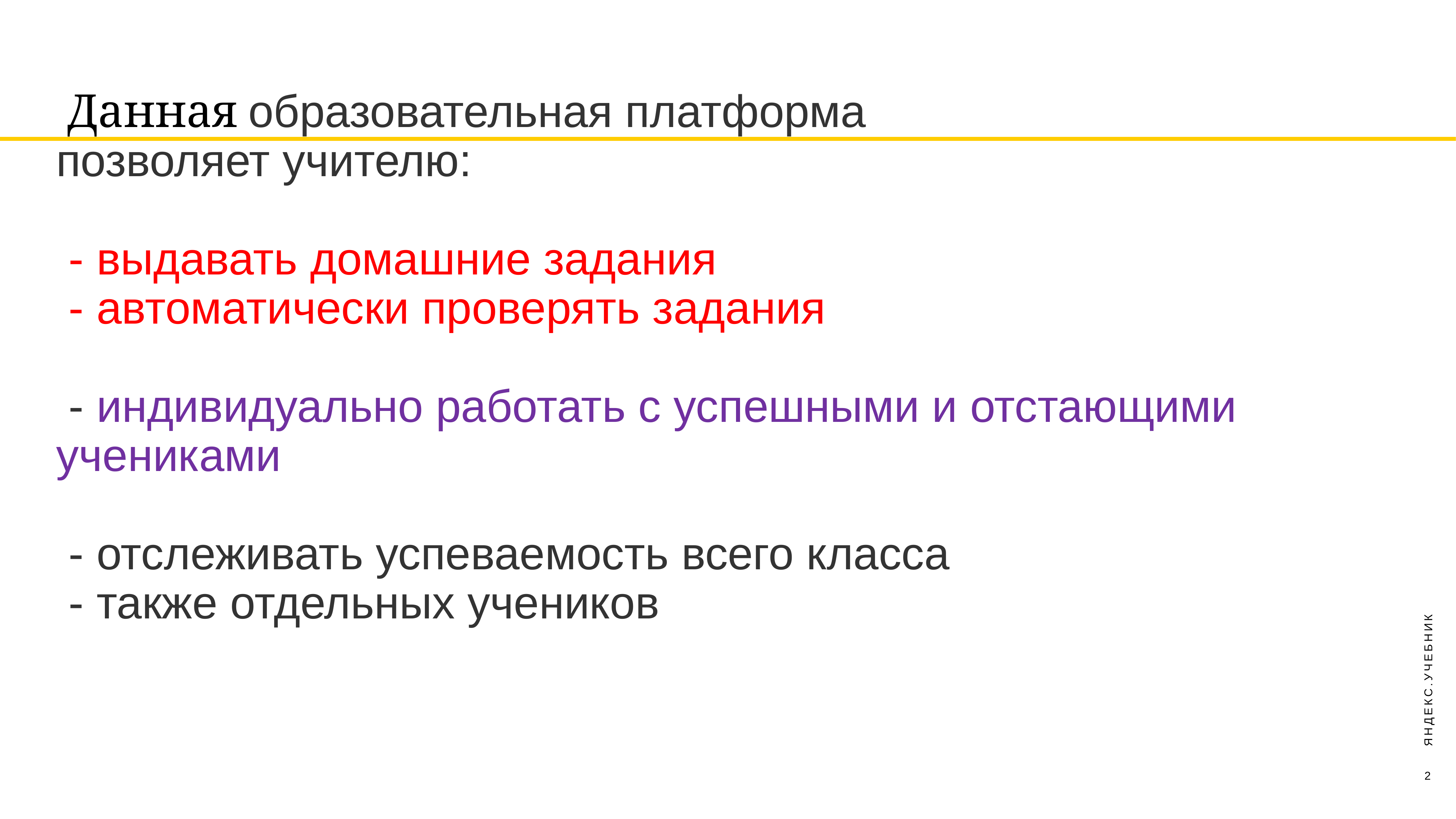

# Данная образовательная платформа позволяет учителю: - выдавать домашние задания - автоматически проверять задания - индивидуально работать с успешными и отстающими учениками - отслеживать успеваемость всего класса - также отдельных учеников
ЯНДЕКС.УЧЕБНИК
2